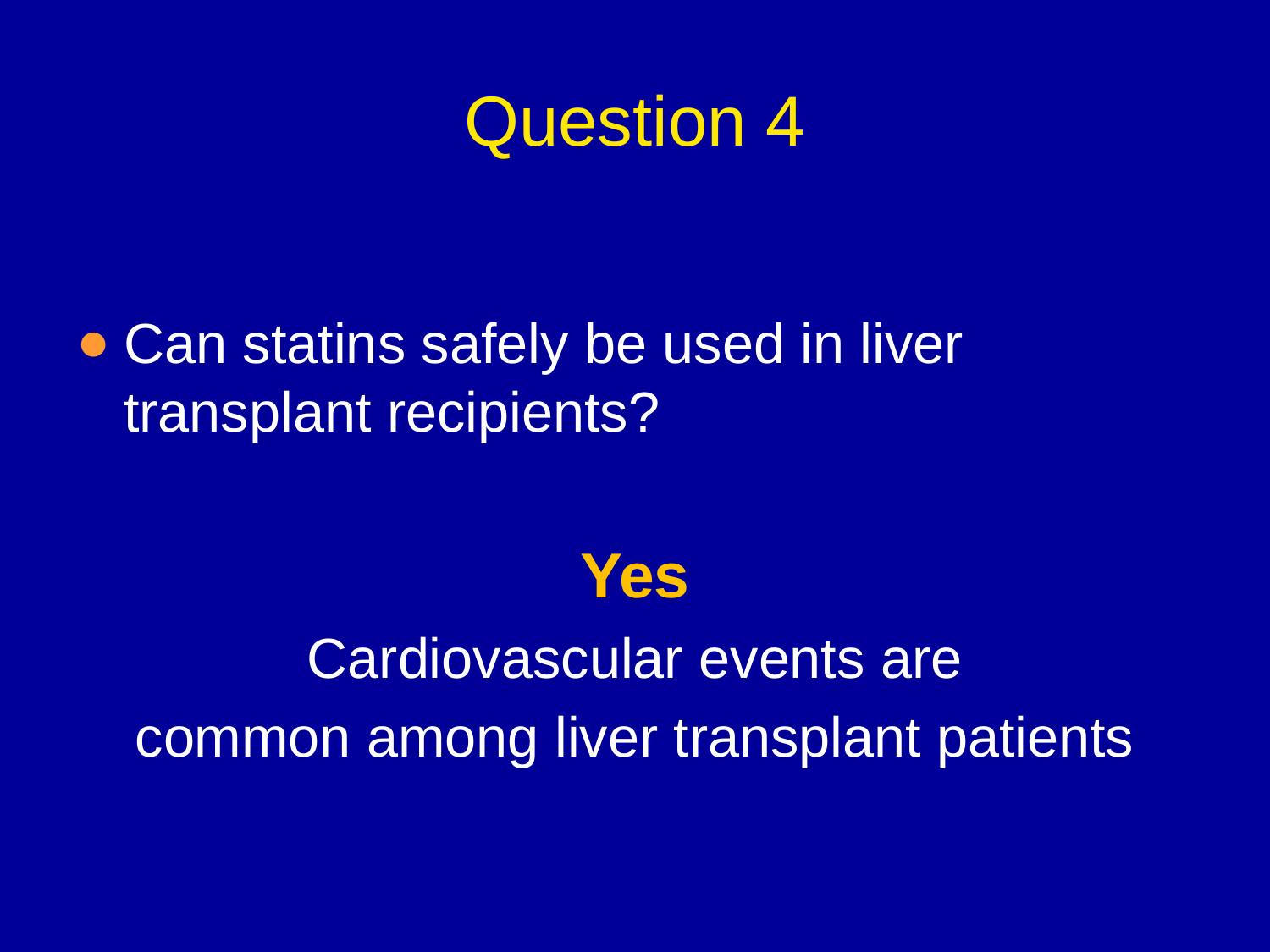

# Question 4

Can statins safely be used in liver transplant recipients?

Yes
Cardiovascular events are
common among liver transplant patients